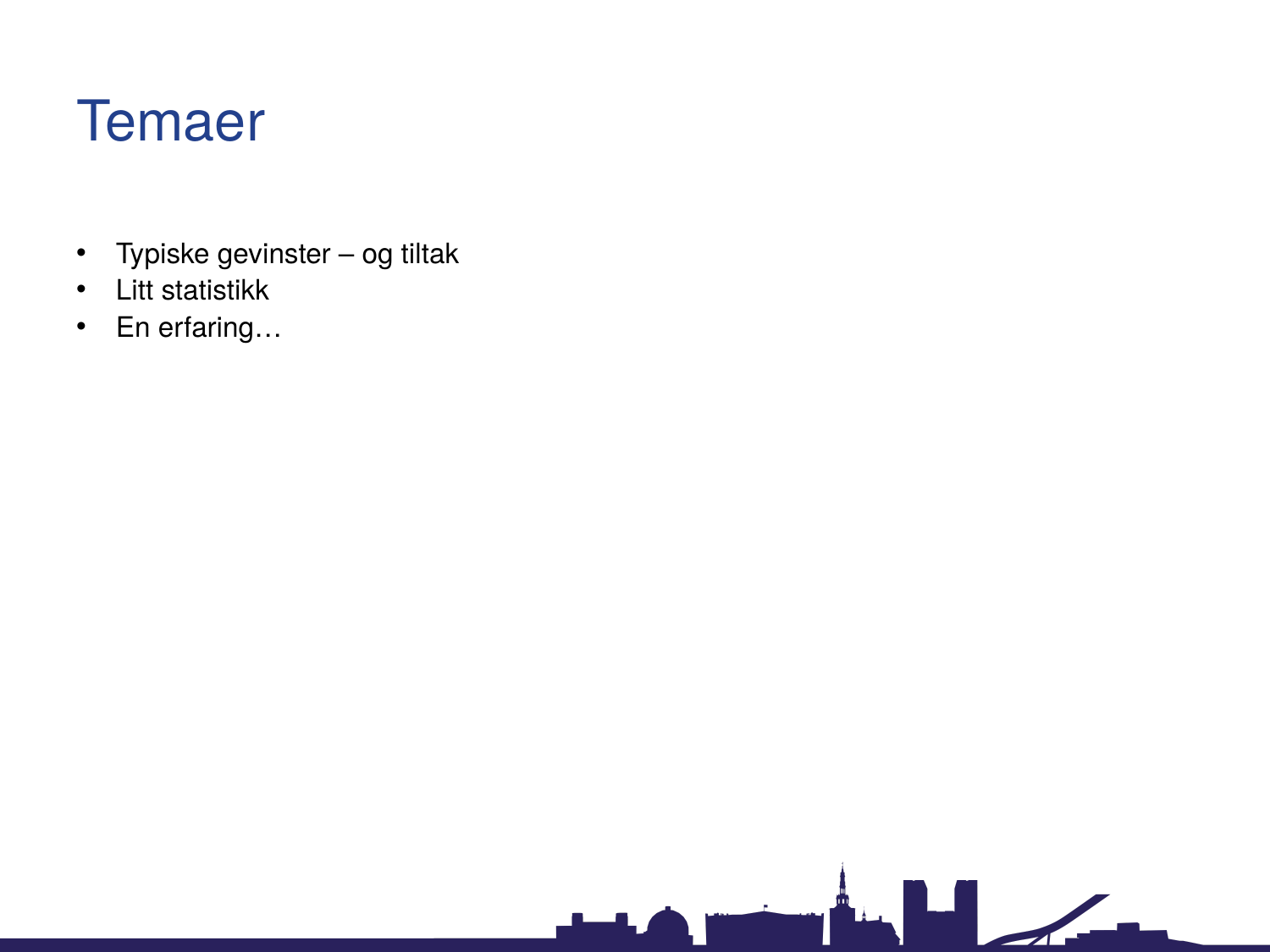

# Temaer
Typiske gevinster – og tiltak
Litt statistikk
En erfaring…